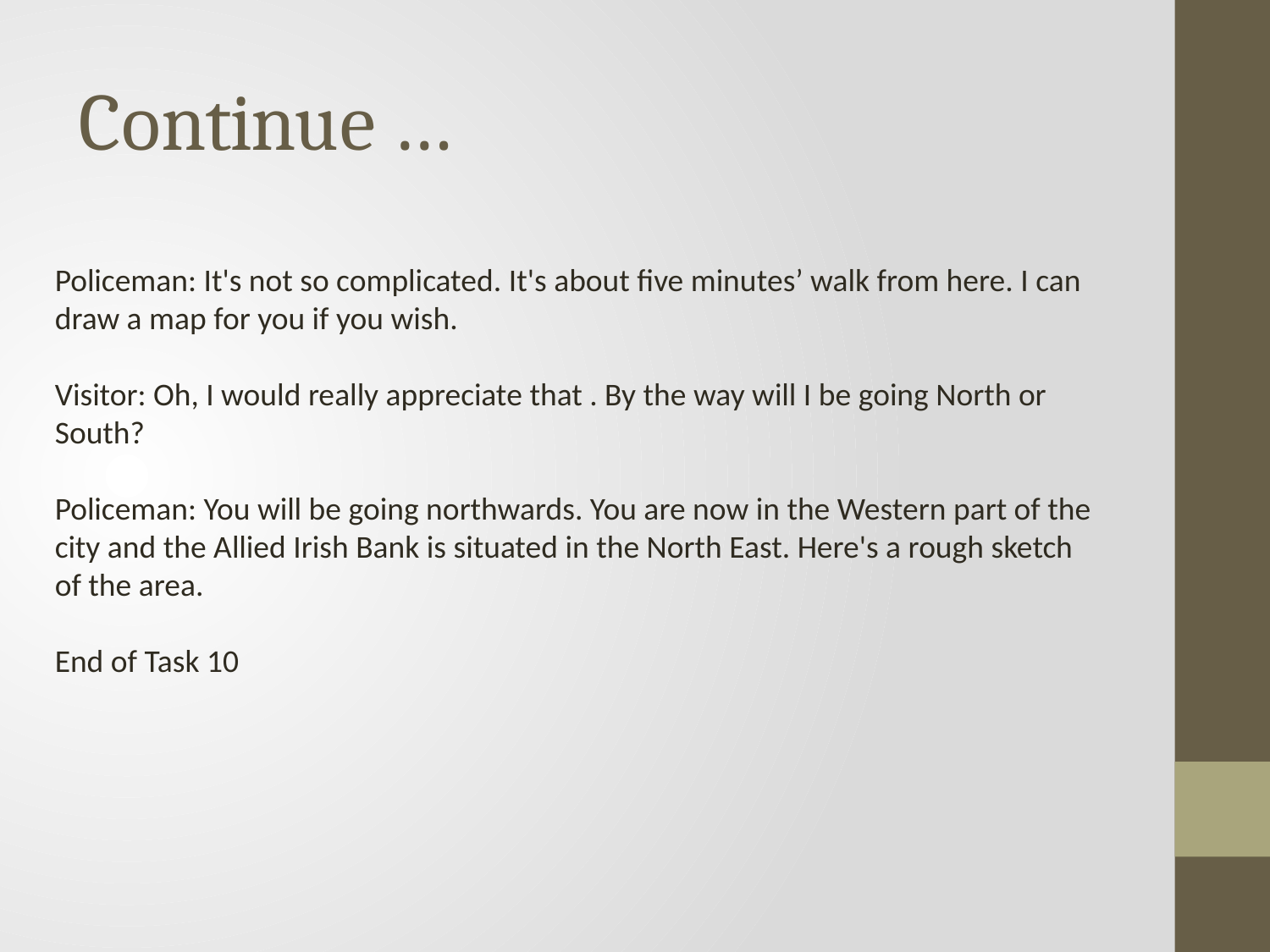

# Continue …
Policeman: It's not so complicated. It's about five minutes’ walk from here. I can draw a map for you if you wish.

Visitor: Oh, I would really appreciate that . By the way will I be going North or South?

Policeman: You will be going northwards. You are now in the Western part of the city and the Allied Irish Bank is situated in the North East. Here's a rough sketch of the area.

End of Task 10